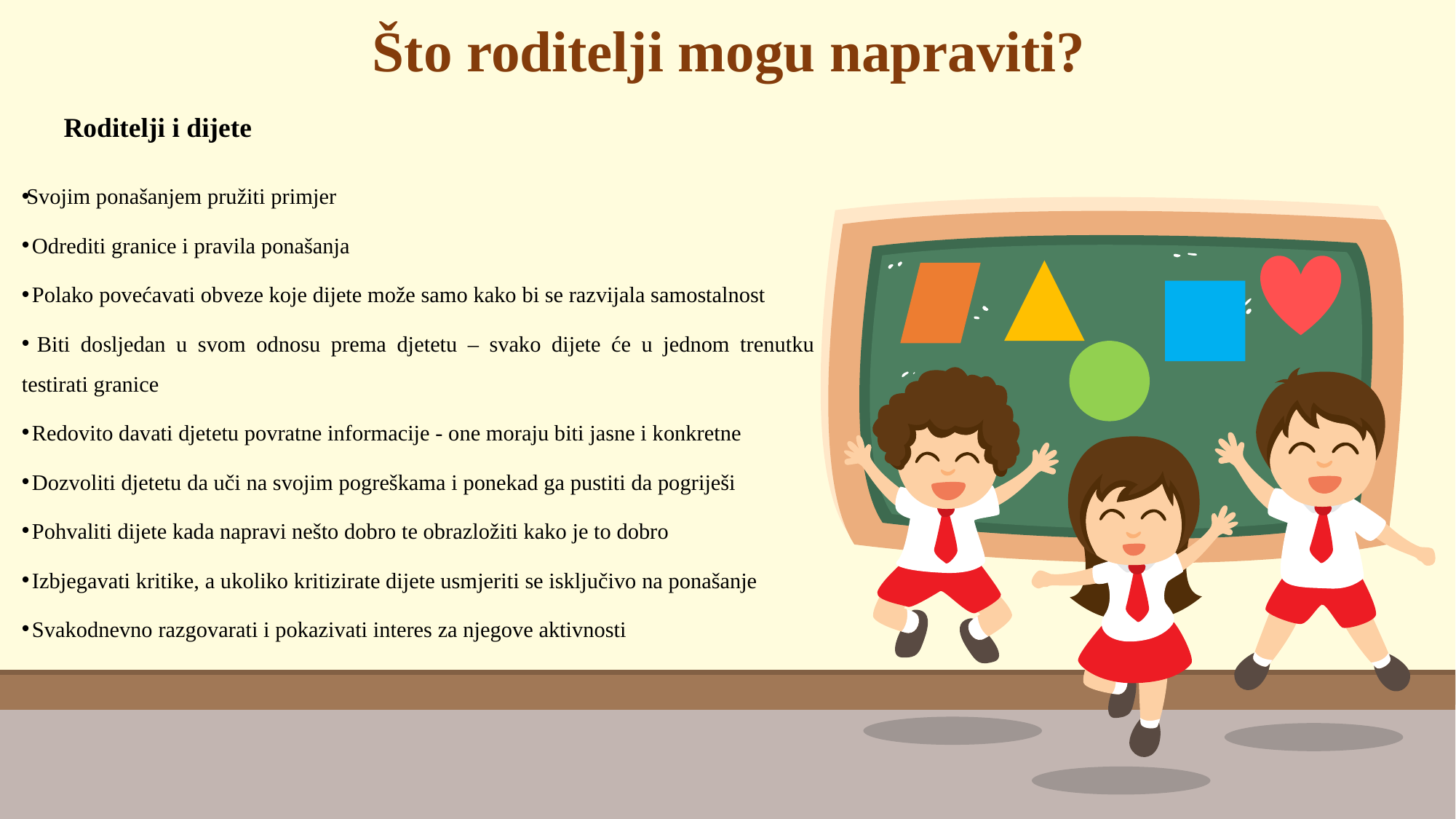

# Što roditelji mogu napraviti?
Roditelji i dijete
Svojim ponašanjem pružiti primjer
 Odrediti granice i pravila ponašanja
 Polako povećavati obveze koje dijete može samo kako bi se razvijala samostalnost
 Biti dosljedan u svom odnosu prema djetetu – svako dijete će u jednom trenutku testirati granice
 Redovito davati djetetu povratne informacije - one moraju biti jasne i konkretne
 Dozvoliti djetetu da uči na svojim pogreškama i ponekad ga pustiti da pogriješi
 Pohvaliti dijete kada napravi nešto dobro te obrazložiti kako je to dobro
 Izbjegavati kritike, a ukoliko kritizirate dijete usmjeriti se isključivo na ponašanje
 Svakodnevno razgovarati i pokazivati interes za njegove aktivnosti